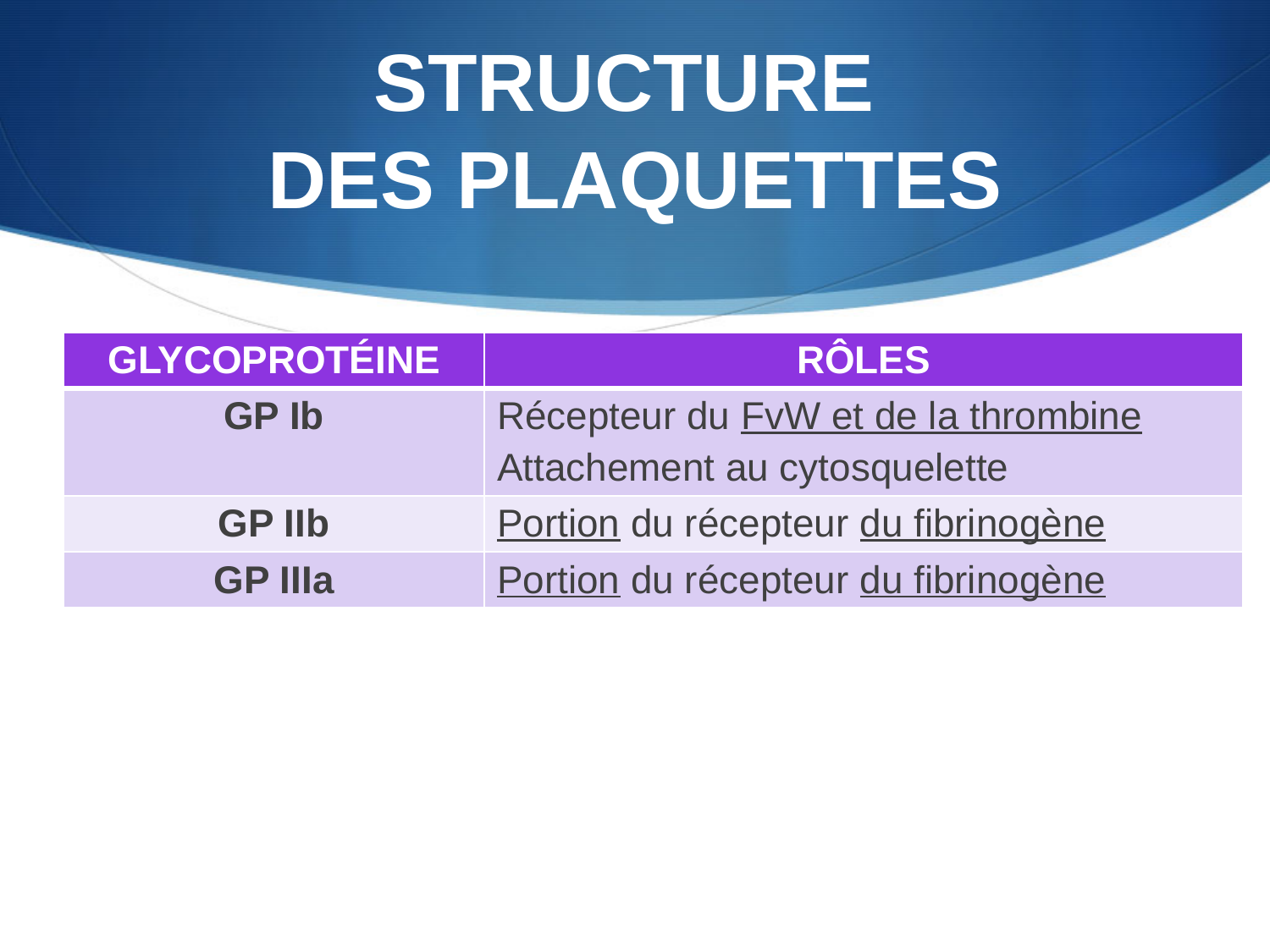

# STRUCTURE DES PLAQUETTES
| GLYCOPROTÉINE | RÔLES |
| --- | --- |
| GP Ib | Récepteur du FvW et de la thrombine Attachement au cytosquelette |
| GP IIb | Portion du récepteur du fibrinogène |
| GP IIIa | Portion du récepteur du fibrinogène |